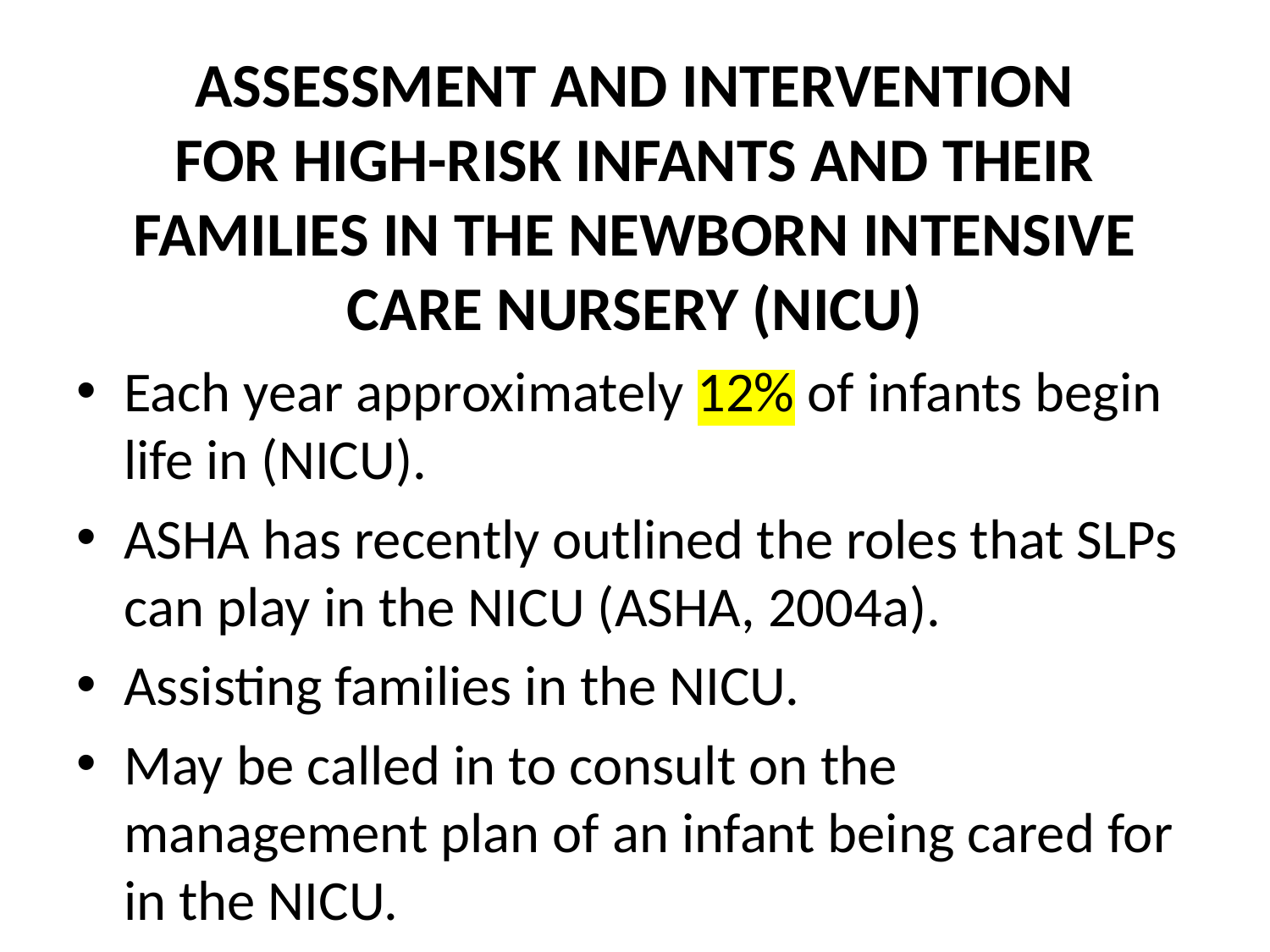

# ASSESSMENT AND INTERVENTION FOR HIGH-RISK INFANTS AND THEIR FAMILIES IN THE NEWBORN INTENSIVE CARE NURSERY (NICU)
Each year approximately 12% of infants begin life in (NICU).
ASHA has recently outlined the roles that SLPs can play in the NICU (ASHA, 2004a).
Assisting families in the NICU.
May be called in to consult on the management plan of an infant being cared for in the NICU.